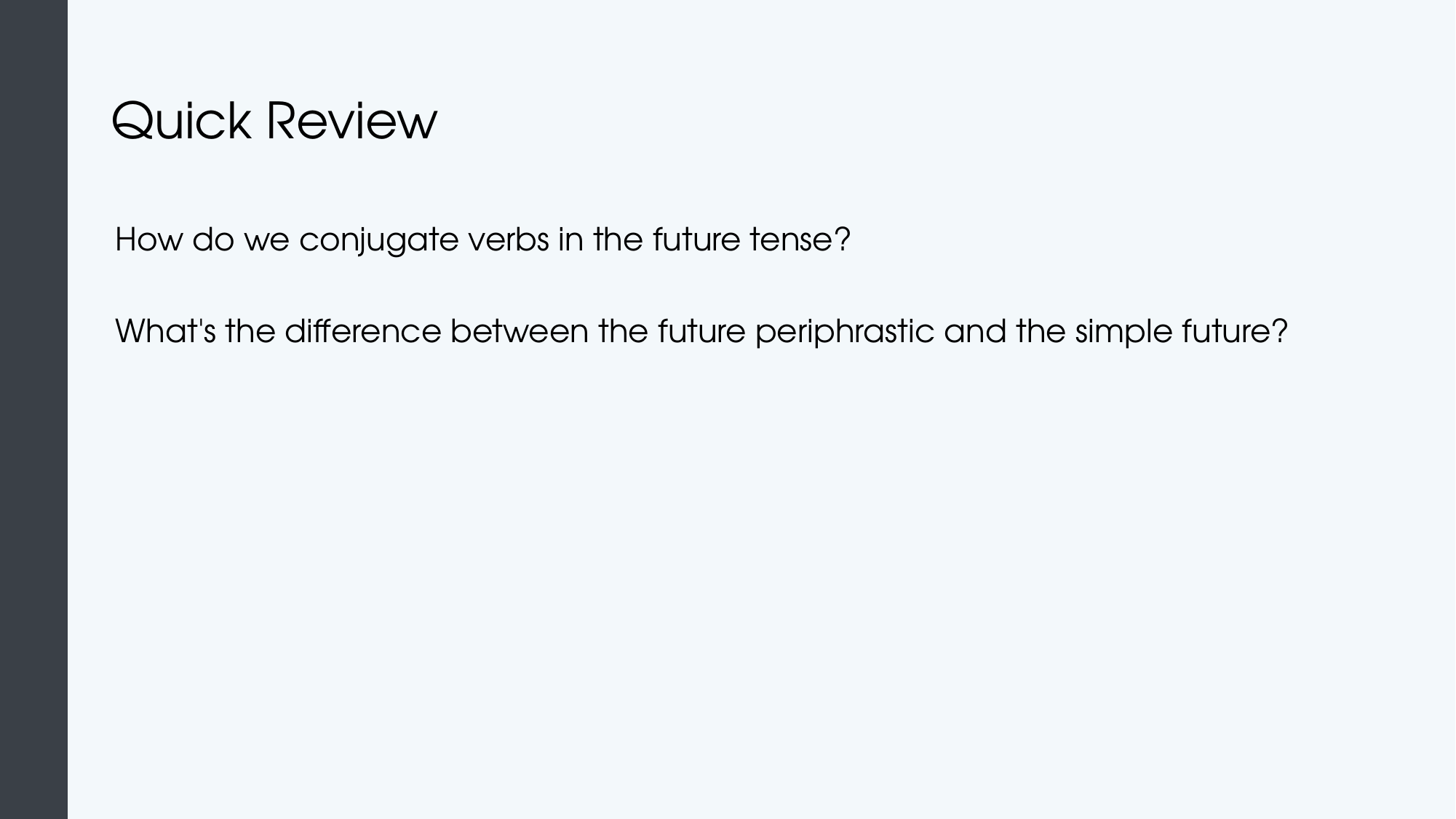

# Quick Review
How do we conjugate verbs in the future tense?

What's the difference between the future periphrastic and the simple future?